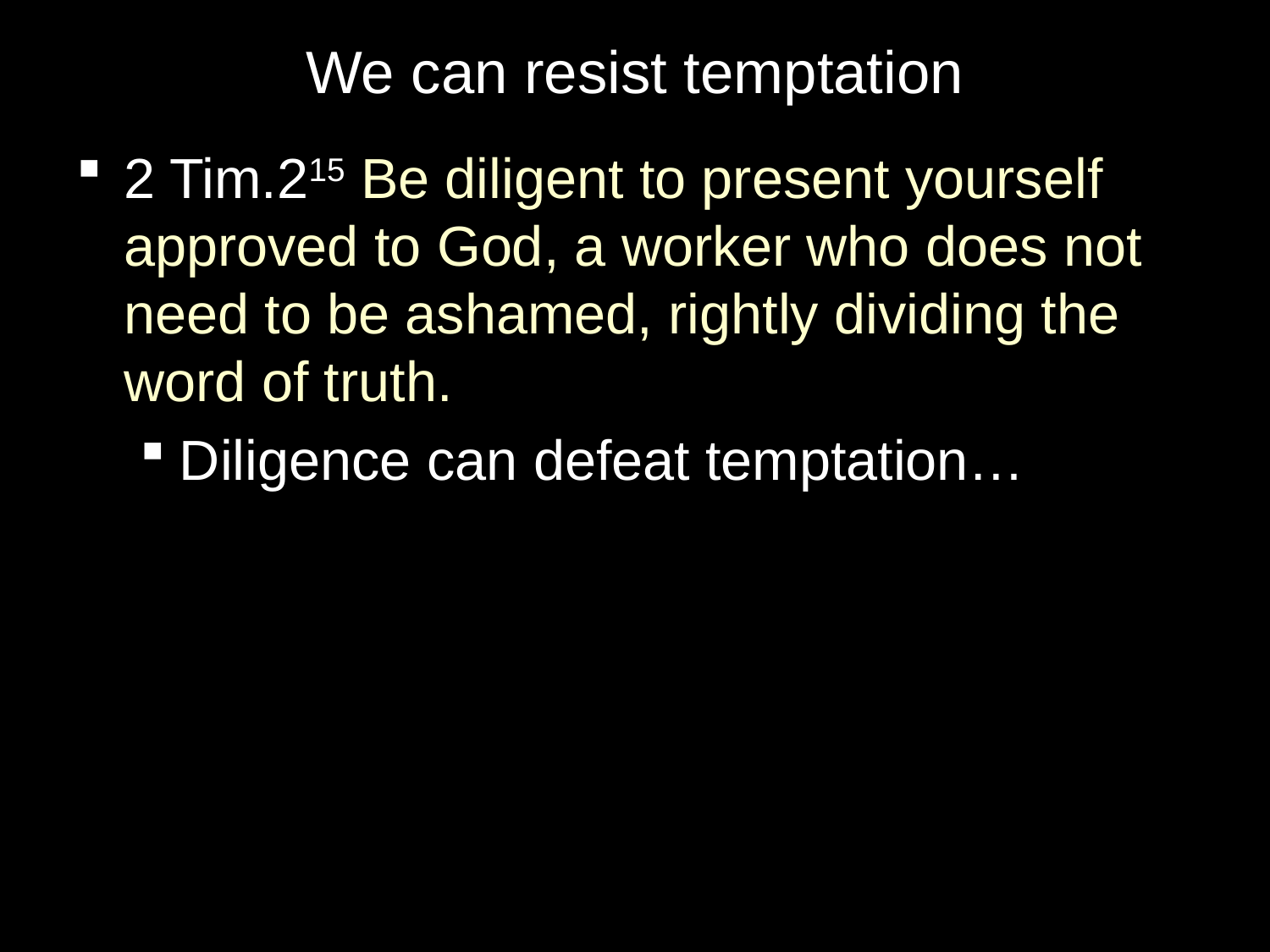

# We can resist temptation
2 Tim.215 Be diligent to present yourself approved to God, a worker who does not need to be ashamed, rightly dividing the word of truth.
Diligence can defeat temptation…